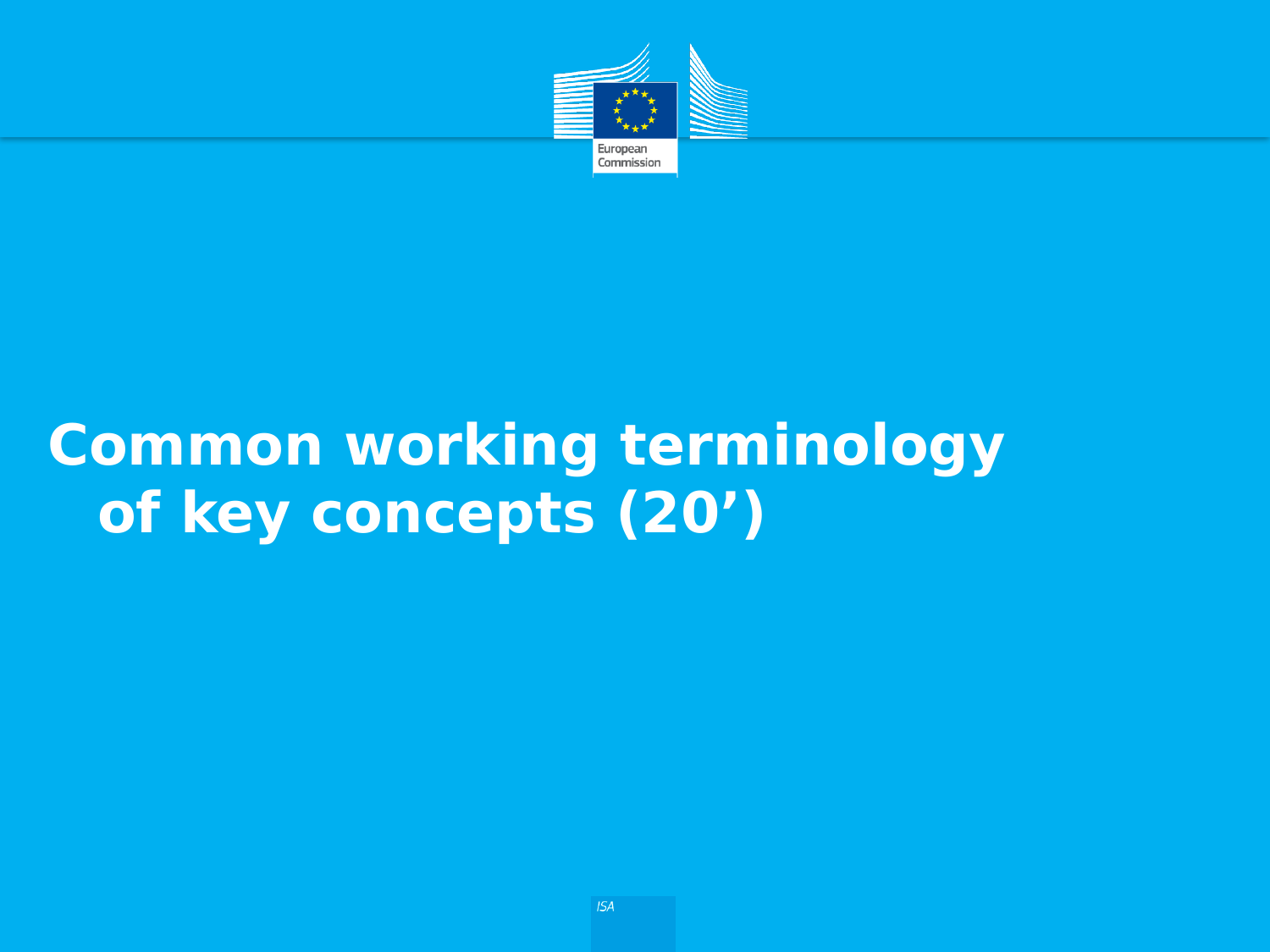

# Common working terminology of key concepts (20’)